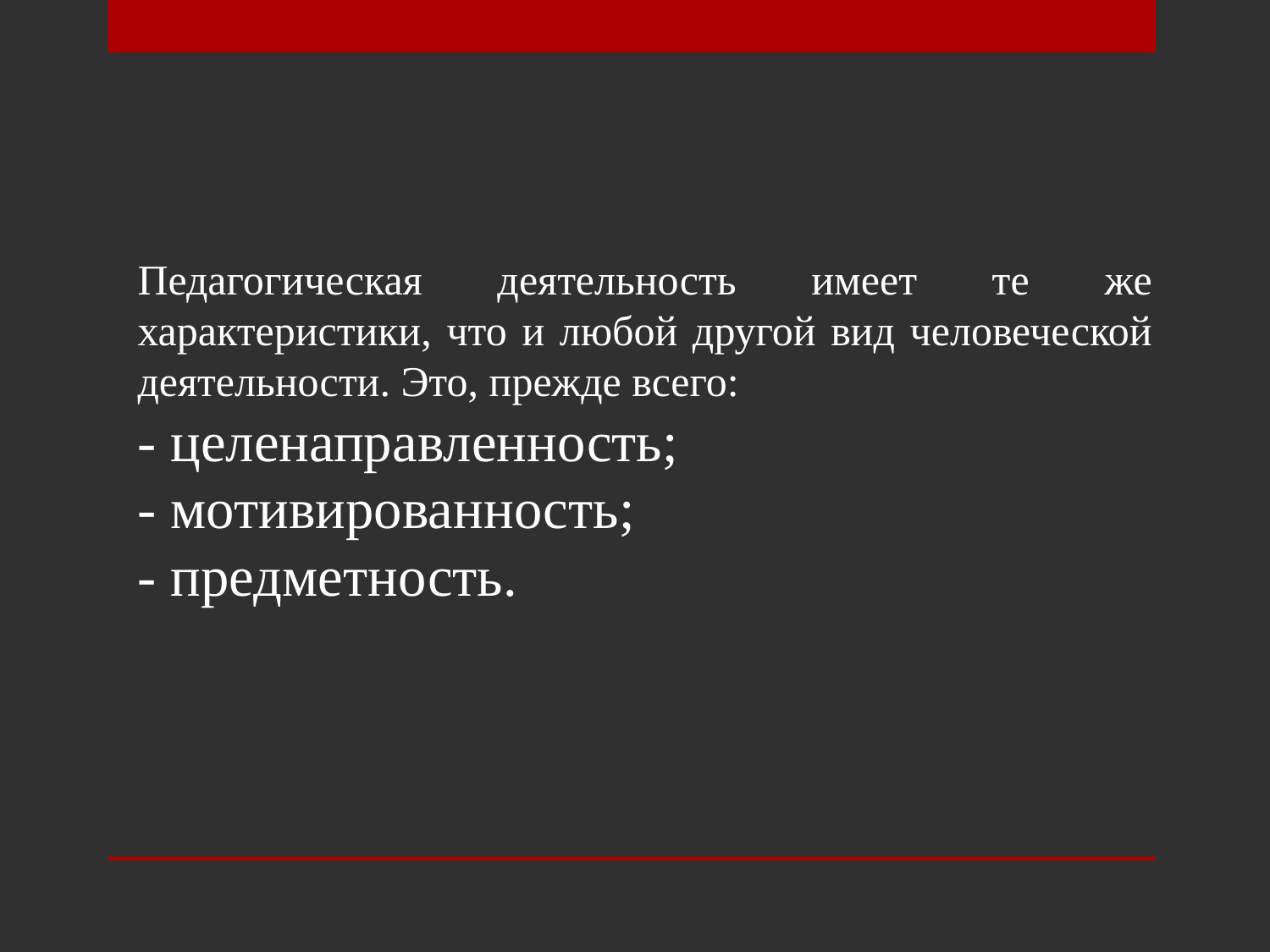

Педагогическая деятельность имеет те же характеристики, что и любой другой вид человеческой деятельности. Это, прежде всего:
- целенаправленность;
- мотивированность;
- предметность.